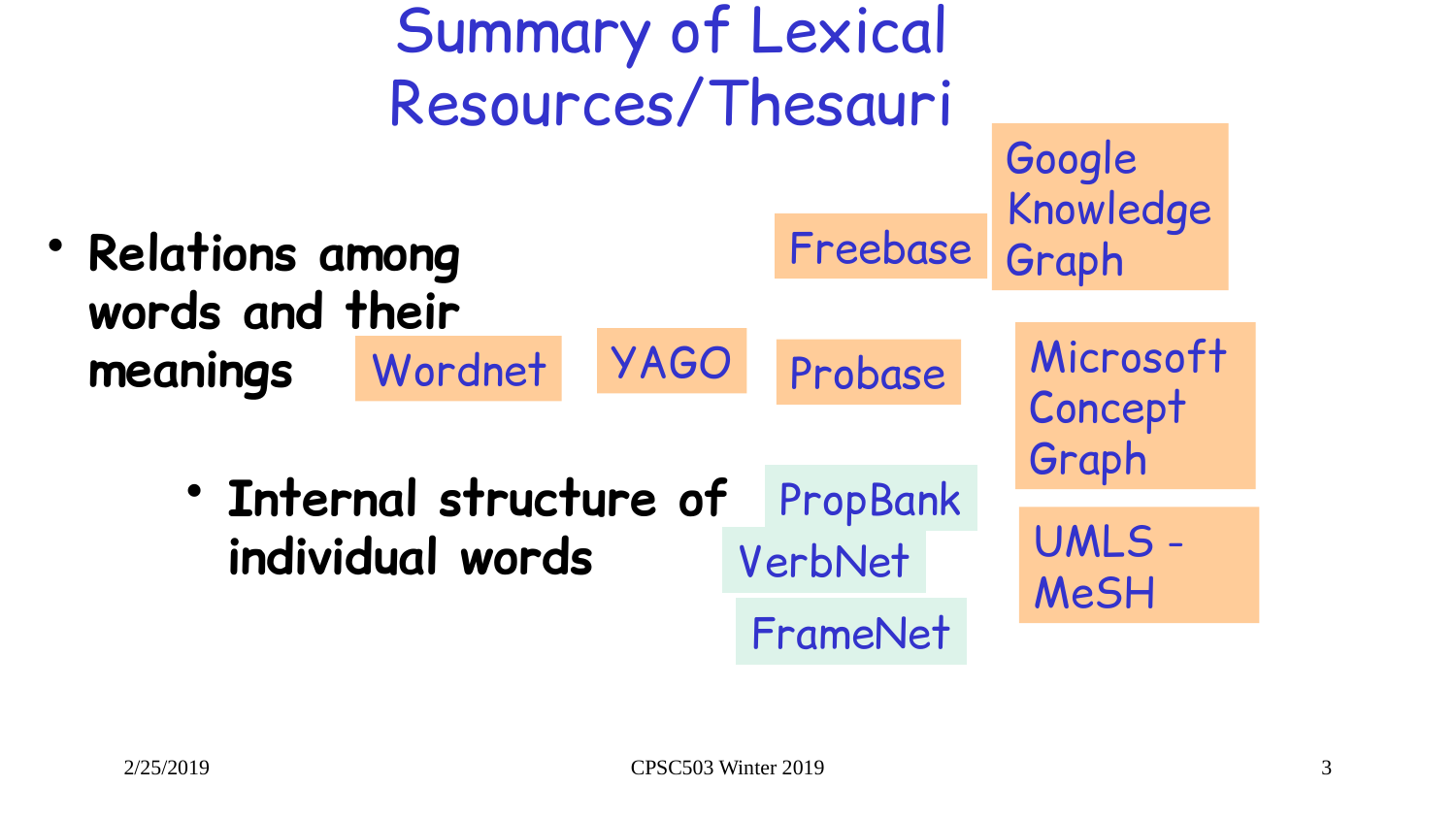

# Summary of Lexical Resources/Thesauri
Google Knowledge Graph
Freebase
Relations among words and their meanings

Microsoft Concept Graph
YAGO
Wordnet
Probase
Internal structure of individual words
PropBank
UMLS - MeSH
VerbNet
FrameNet
2/25/2019
CPSC503 Winter 2019
3